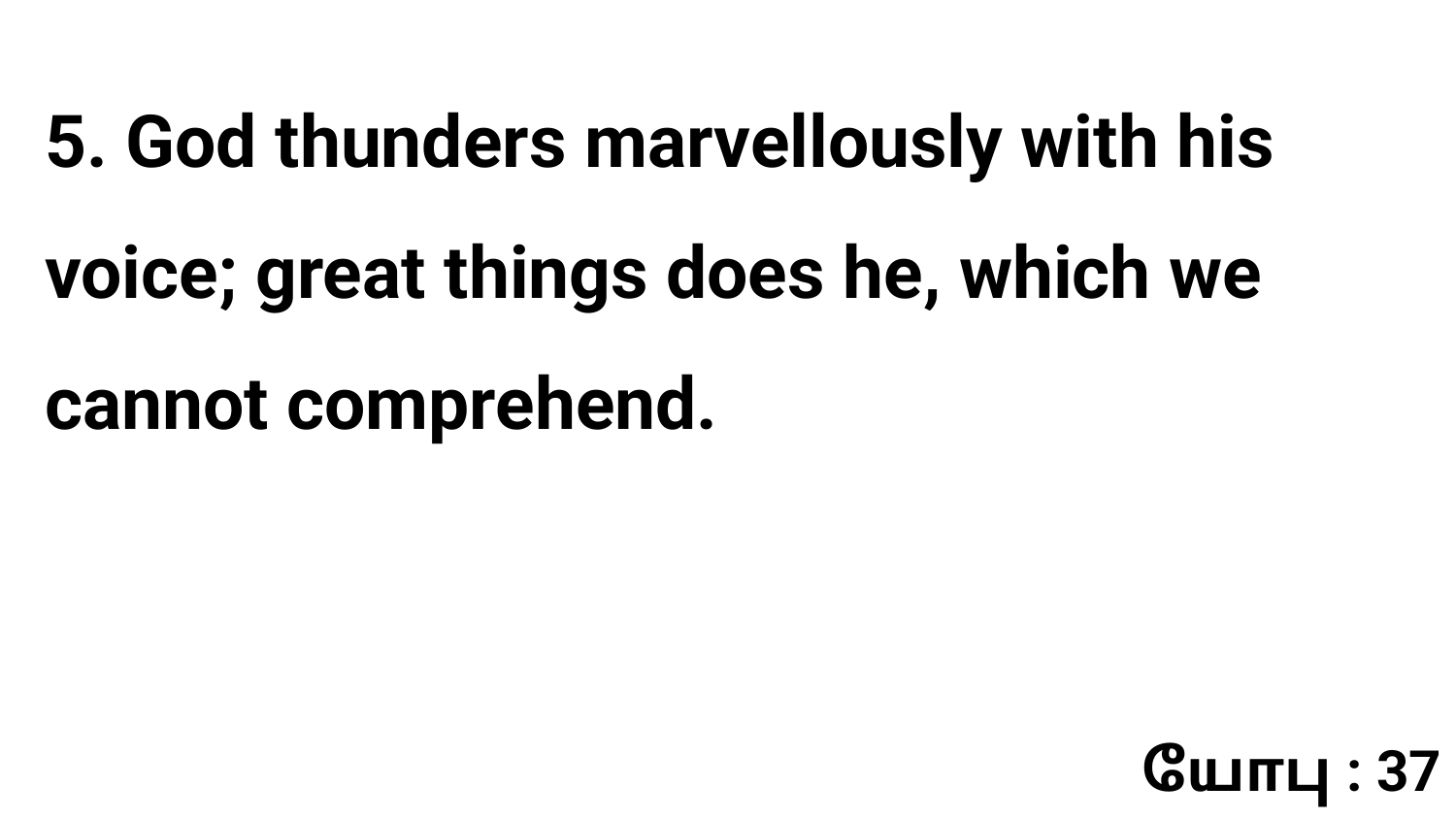

5. God thunders marvellously with his voice; great things does he, which we cannot comprehend.
யோபு : 37